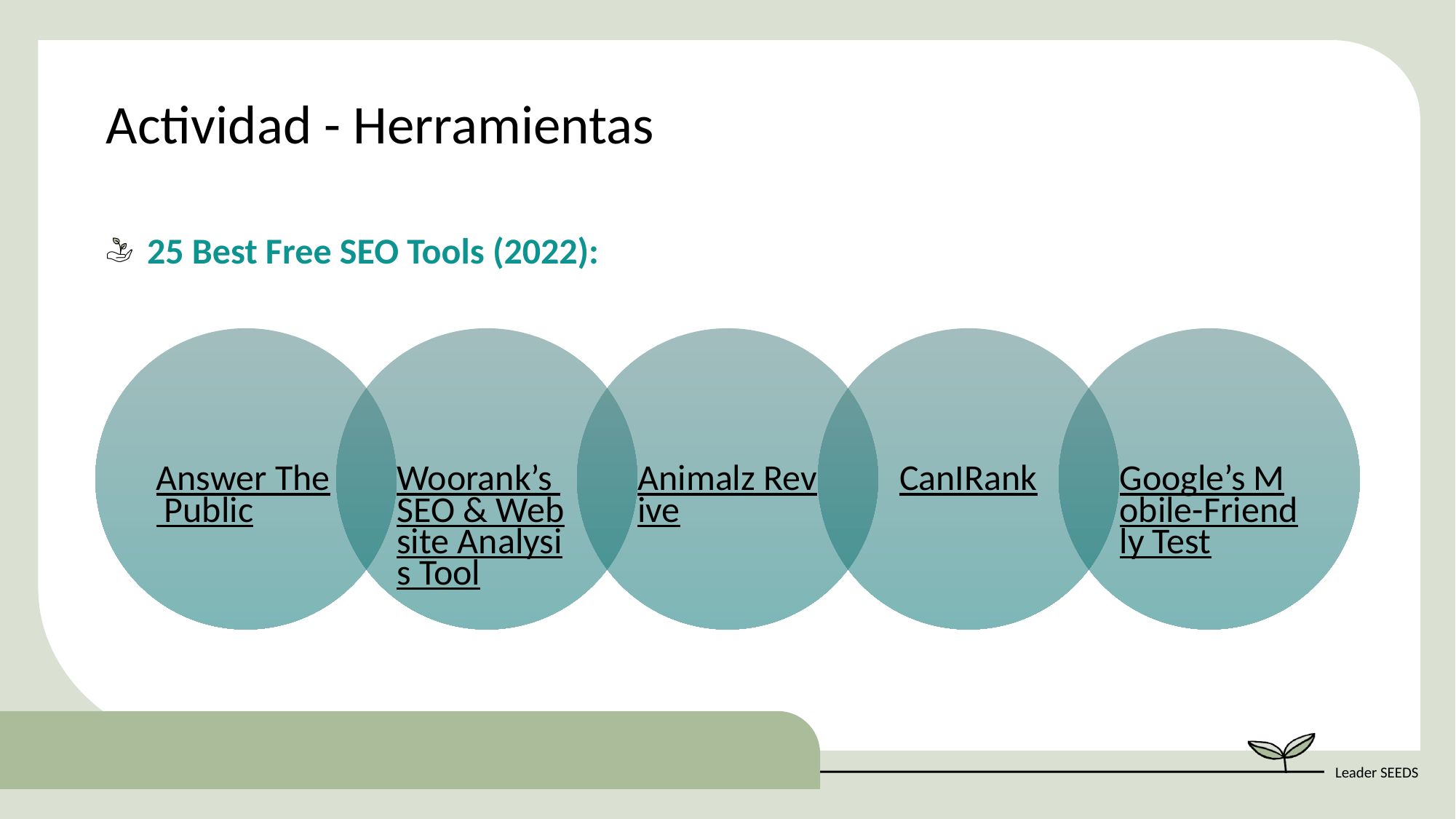

Actividad - Herramientas
Answer The Public
Woorank’s SEO & Website Analysis Tool
Animalz Revive
CanIRank
Google’s Mobile-Friendly Test
25 Best Free SEO Tools (2022):